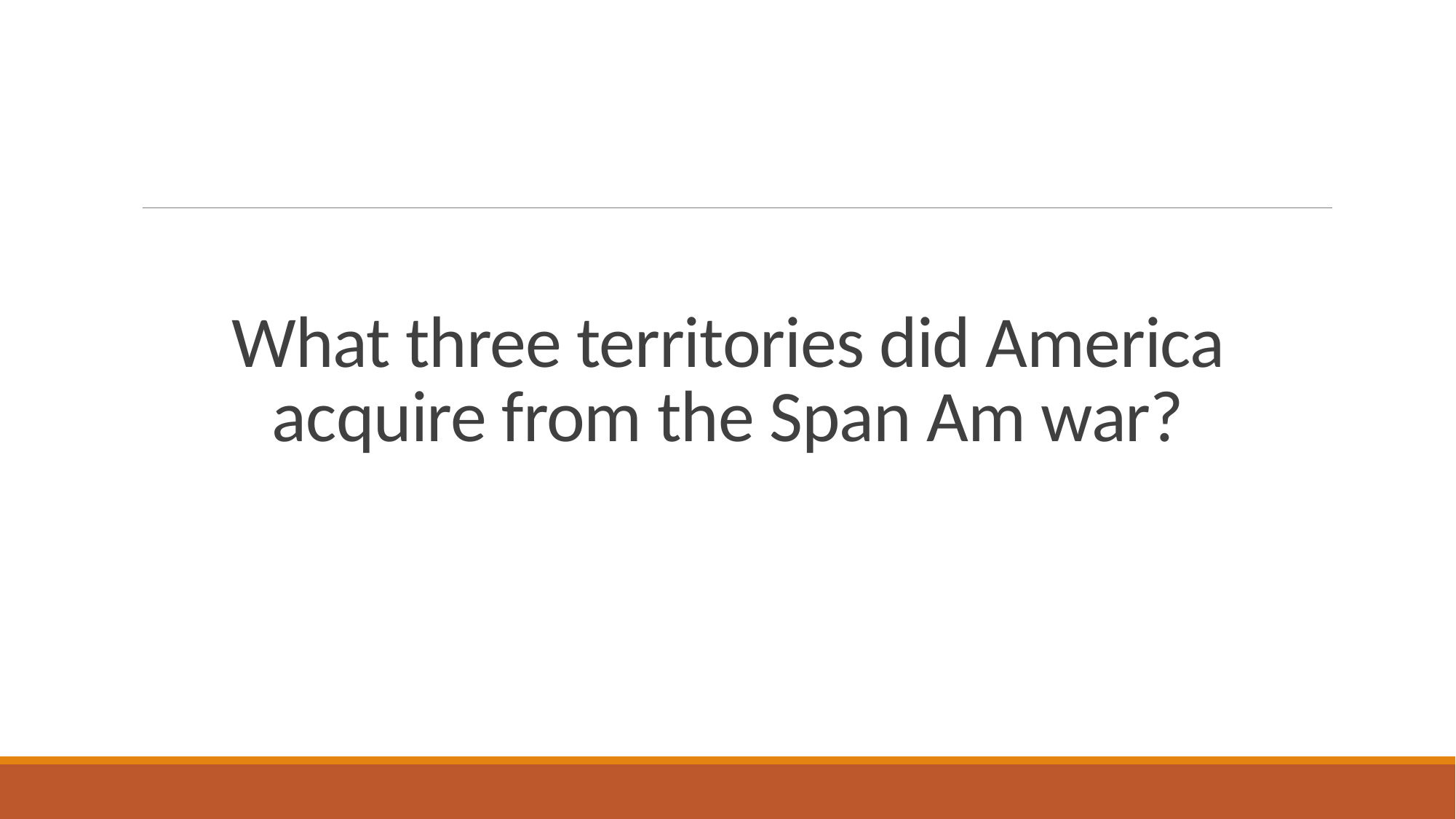

# What three territories did America acquire from the Span Am war?